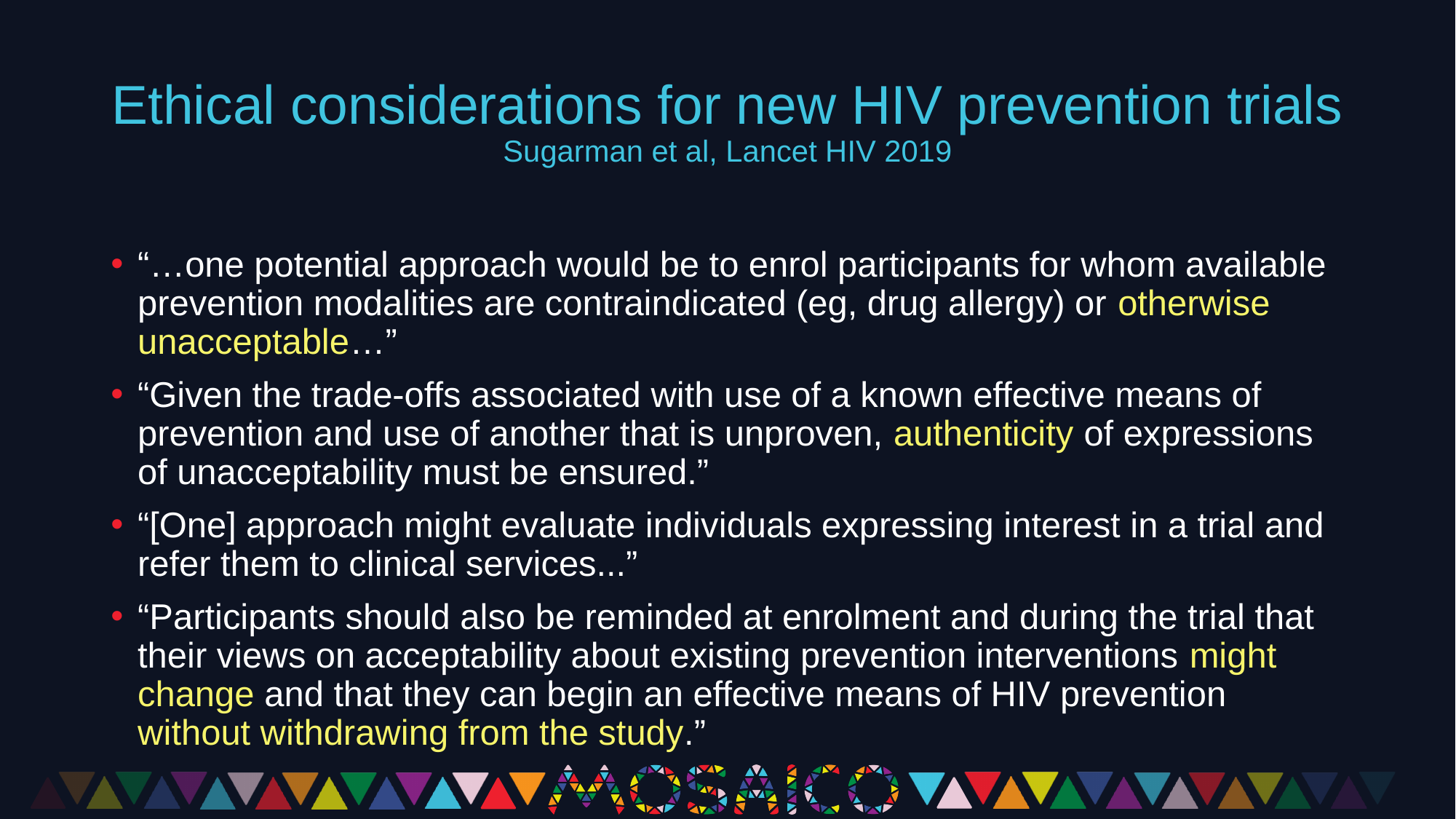

# Ethical considerations for new HIV prevention trials Sugarman et al, Lancet HIV 2019
“…one potential approach would be to enrol participants for whom available prevention modalities are contraindicated (eg, drug allergy) or otherwise unacceptable…”
“Given the trade-offs associated with use of a known effective means of prevention and use of another that is unproven, authenticity of expressions of unacceptability must be ensured.”
“[One] approach might evaluate individuals expressing interest in a trial and refer them to clinical services...”
“Participants should also be reminded at enrolment and during the trial that their views on acceptability about existing prevention interventions might change and that they can begin an effective means of HIV prevention without withdrawing from the study.”